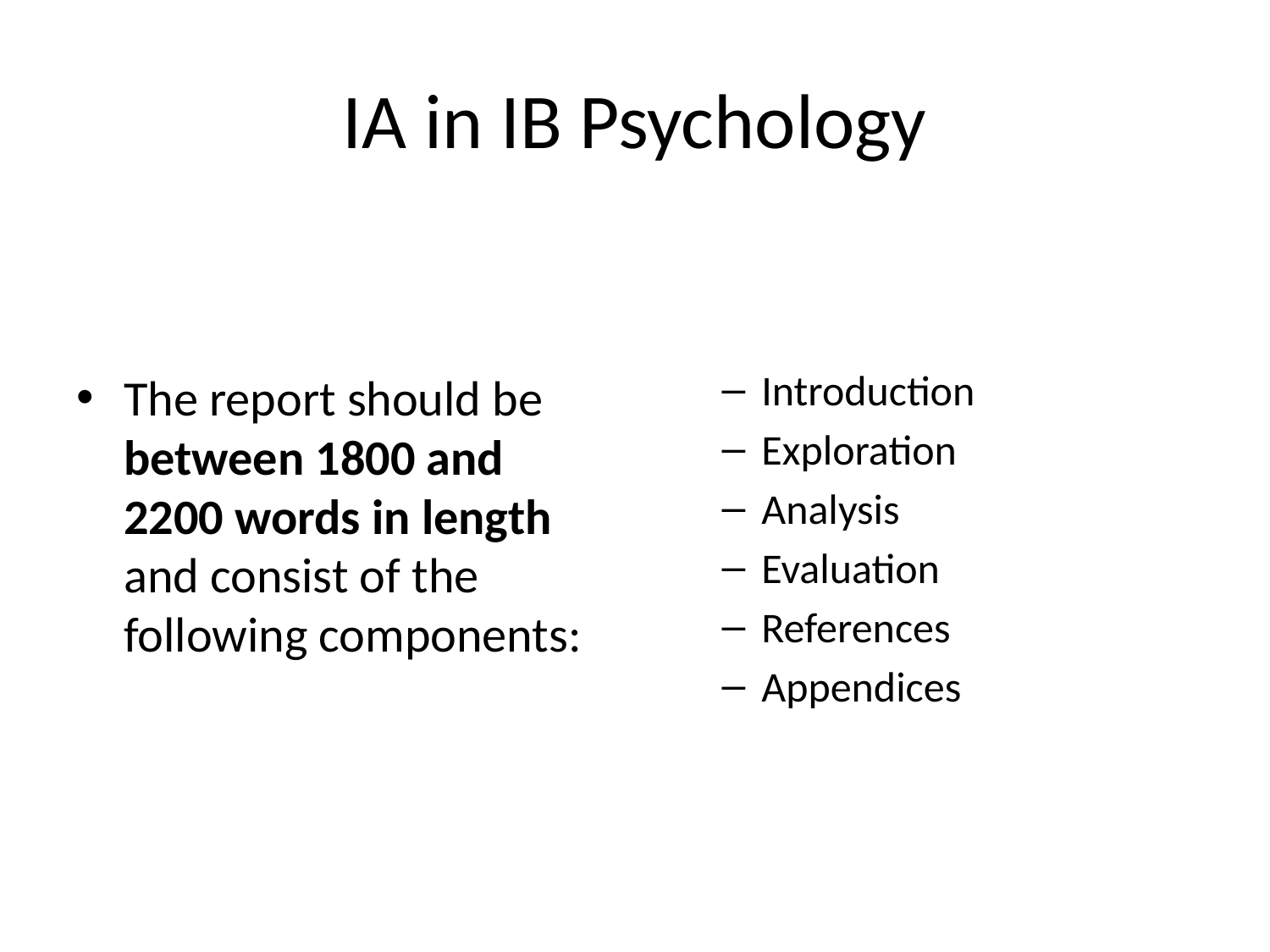

# IA in IB Psychology

The report should be between 1800 and 2200 words in length and consist of the following components:

Introduction
Exploration
Analysis
Evaluation
References
Appendices